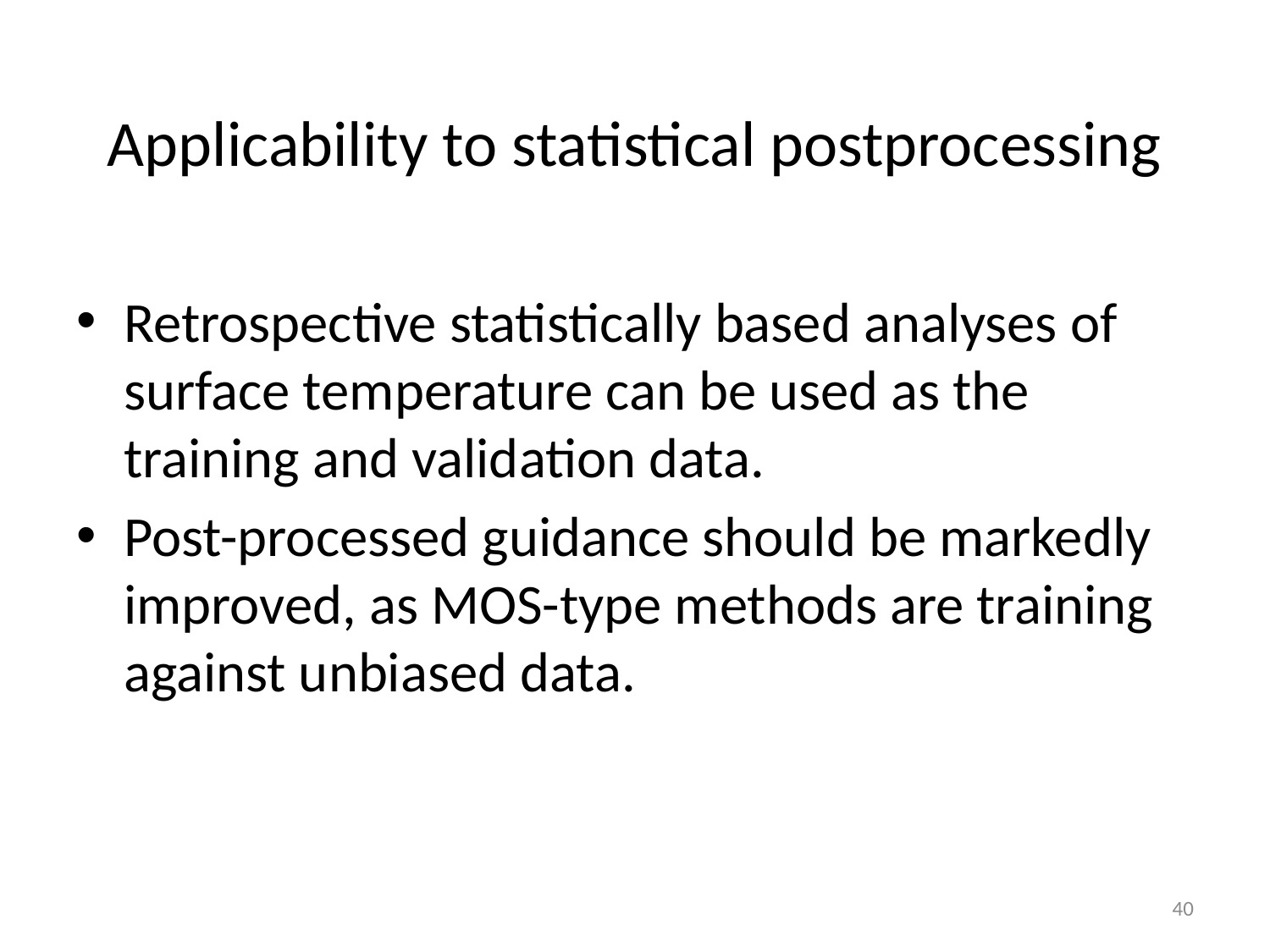

# Applicability to statistical postprocessing
Retrospective statistically based analyses of surface temperature can be used as the training and validation data.
Post-processed guidance should be markedly improved, as MOS-type methods are training against unbiased data.
40